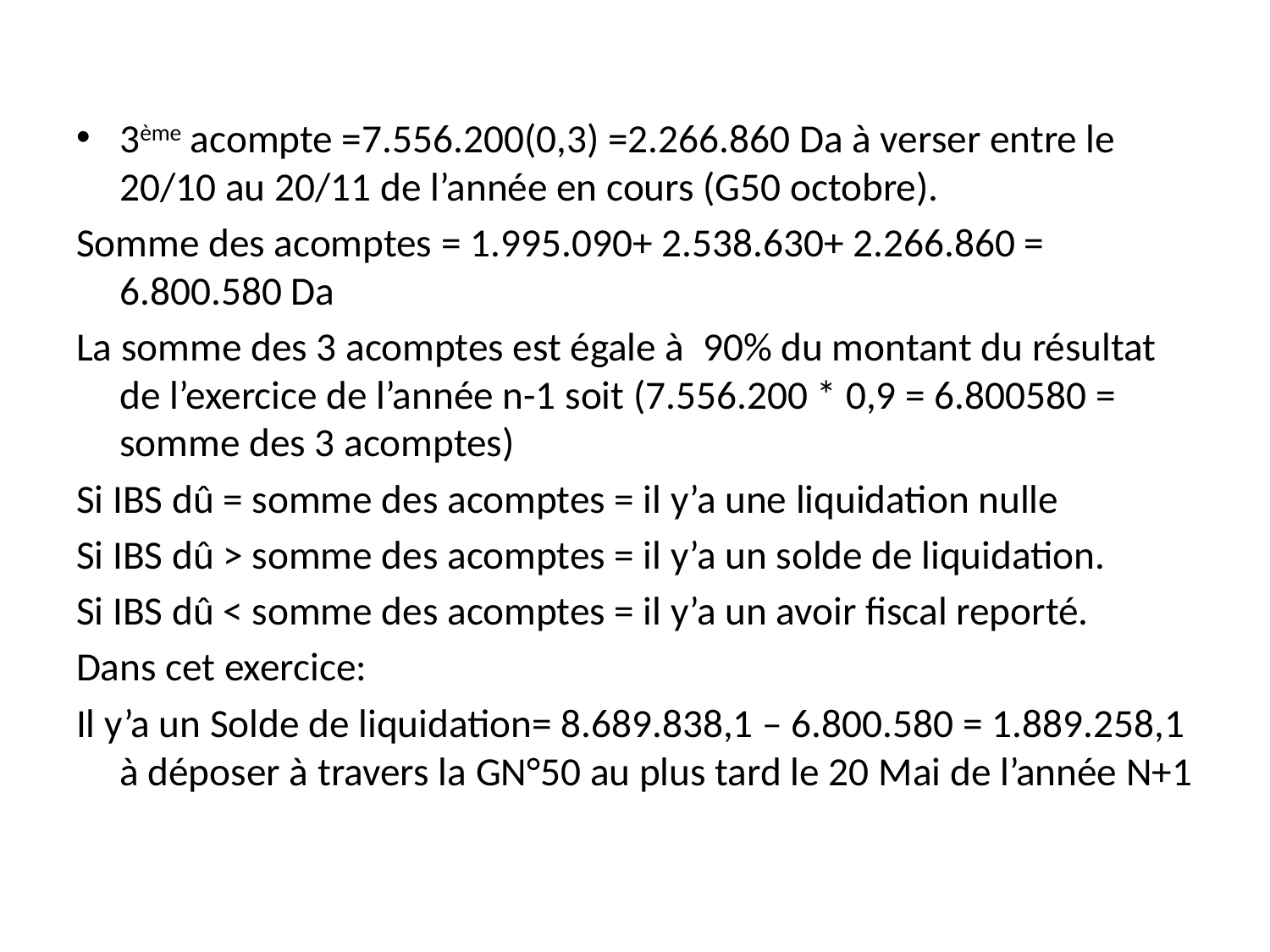

3ème acompte =7.556.200(0,3) =2.266.860 Da à verser entre le 20/10 au 20/11 de l’année en cours (G50 octobre).
Somme des acomptes = 1.995.090+ 2.538.630+ 2.266.860 = 6.800.580 Da
La somme des 3 acomptes est égale à  90% du montant du résultat de l’exercice de l’année n-1 soit (7.556.200 * 0,9 = 6.800580 = somme des 3 acomptes)
Si IBS dû = somme des acomptes = il y’a une liquidation nulle
Si IBS dû > somme des acomptes = il y’a un solde de liquidation.
Si IBS dû < somme des acomptes = il y’a un avoir fiscal reporté.
Dans cet exercice:
Il y’a un Solde de liquidation= 8.689.838,1 – 6.800.580 = 1.889.258,1 à déposer à travers la GN°50 au plus tard le 20 Mai de l’année N+1